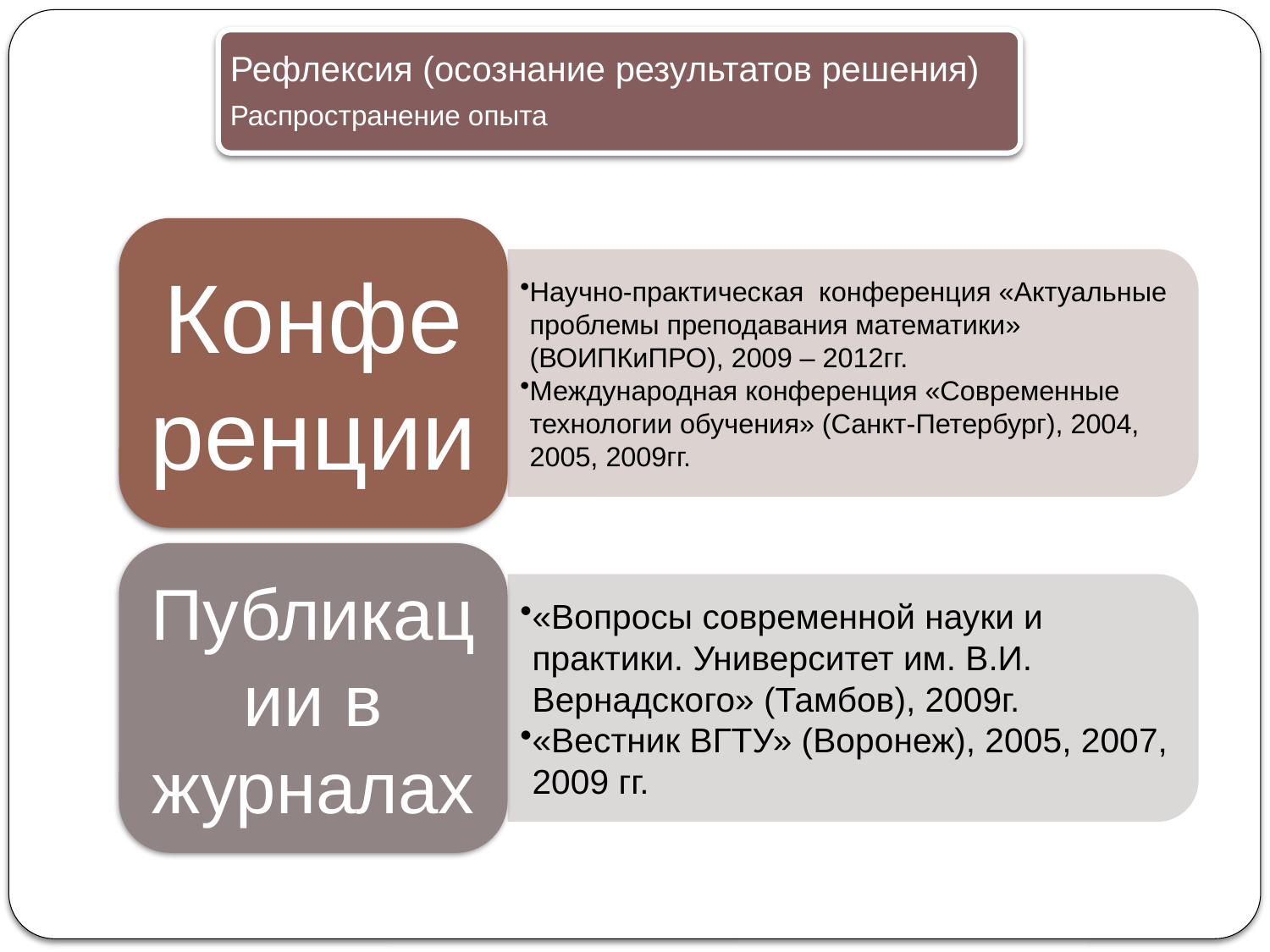

Рефлексия (осознание результатов решения)
Распространение опыта
Конференции
Научно-практическая  конференция «Актуальные проблемы преподавания математики» (ВОИПКиПРО), 2009 – 2012гг.
Международная конференция «Современные технологии обучения» (Санкт-Петербург), 2004, 2005, 2009гг.